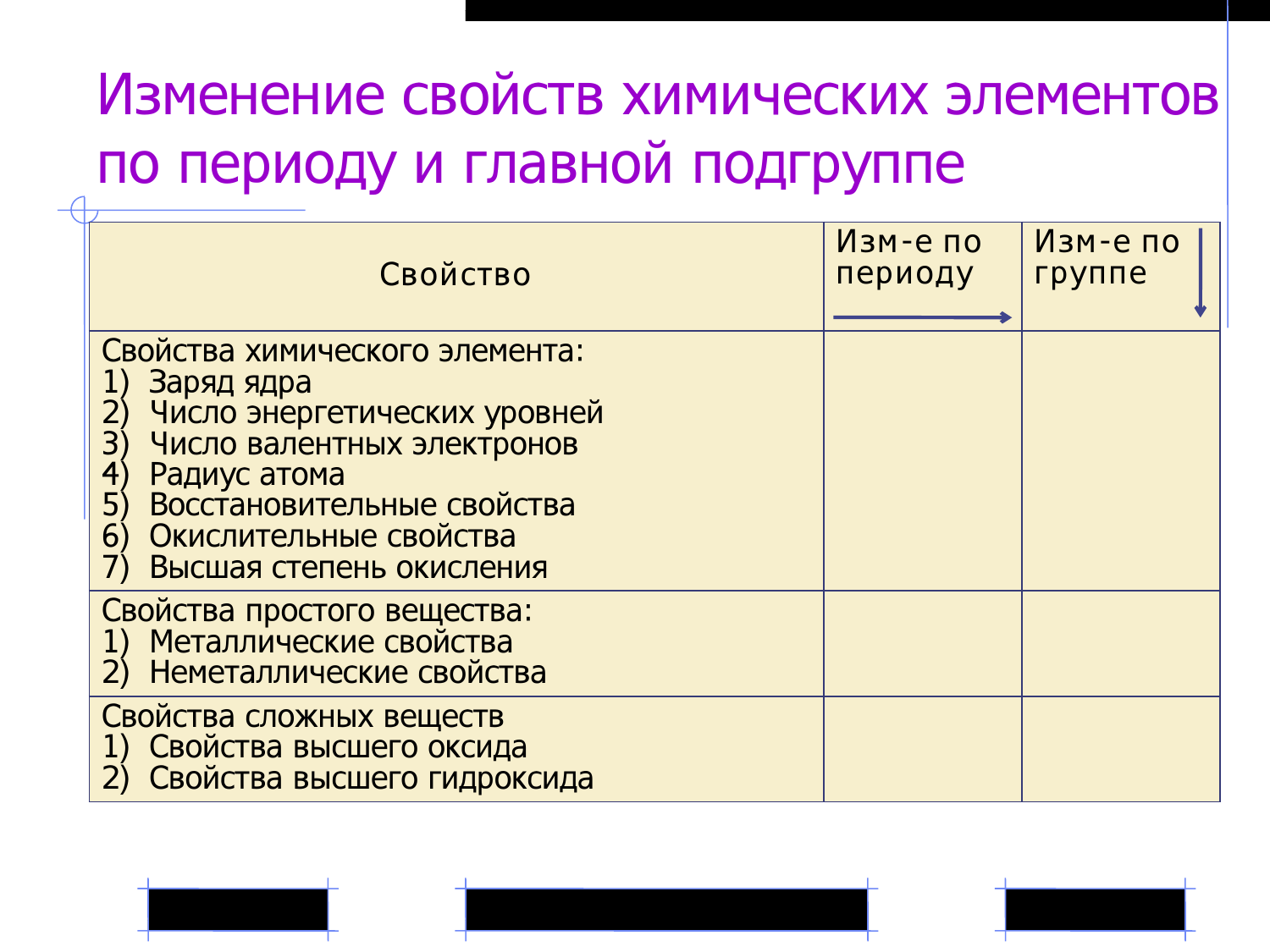

# Изменение свойств химических элементов по периоду и главной подгруппе

| Свойство | Изм-е по периоду | Изм-е по группе |
| --- | --- | --- |
| Свойства химического элемента: Заряд ядра Число энергетических уровней Число валентных электронов Радиус атома Восстановительные свойства Окислительные свойства Высшая степень окисления |  |  |
| Свойства простого вещества: Металлические свойства Неметаллические свойства |  |  |
| Свойства сложных веществ Свойства высшего оксида Свойства высшего гидроксида |  |  |